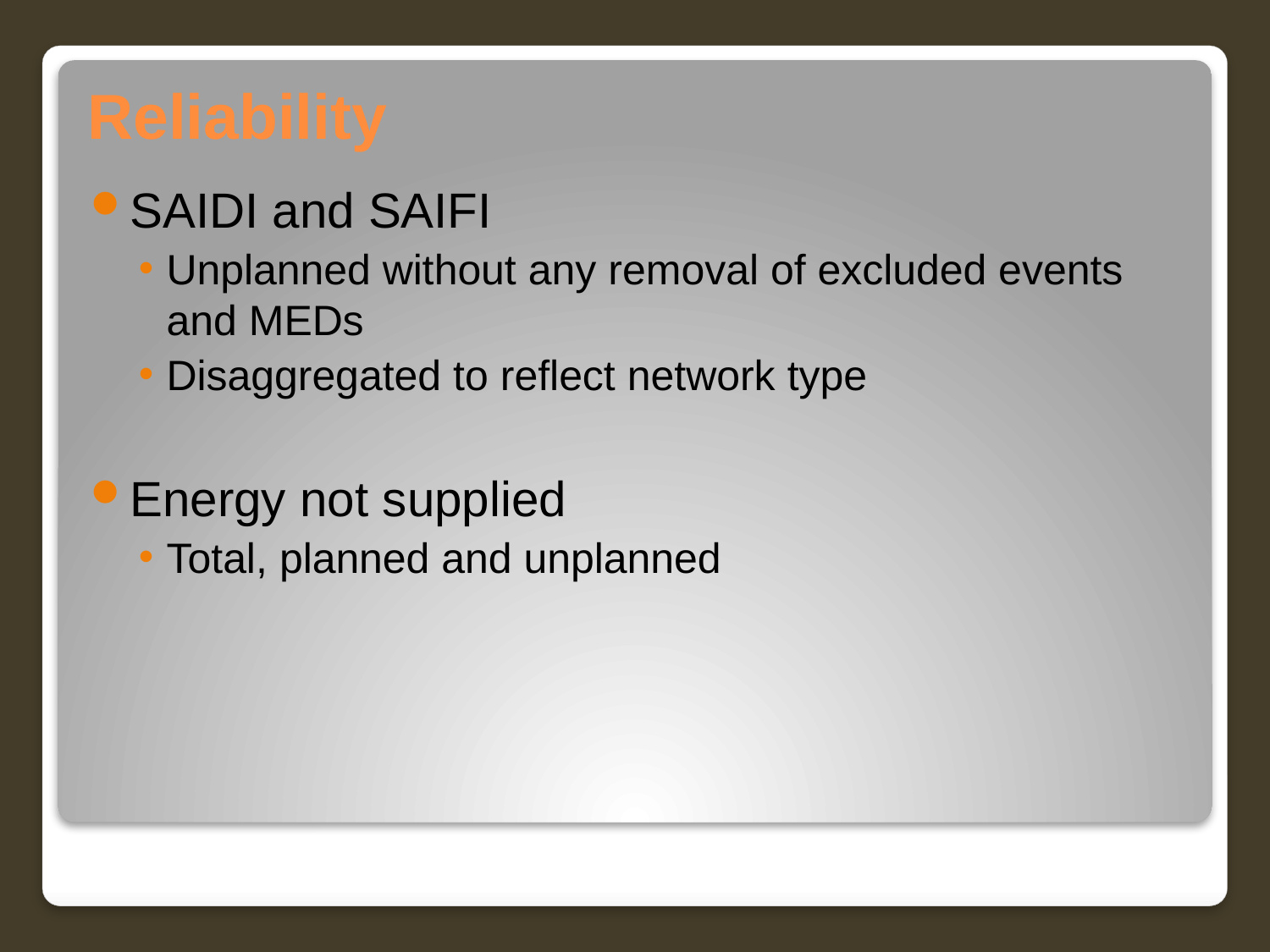

# Reliability
SAIDI and SAIFI
Unplanned without any removal of excluded events and MEDs
Disaggregated to reflect network type

Energy not supplied
Total, planned and unplanned